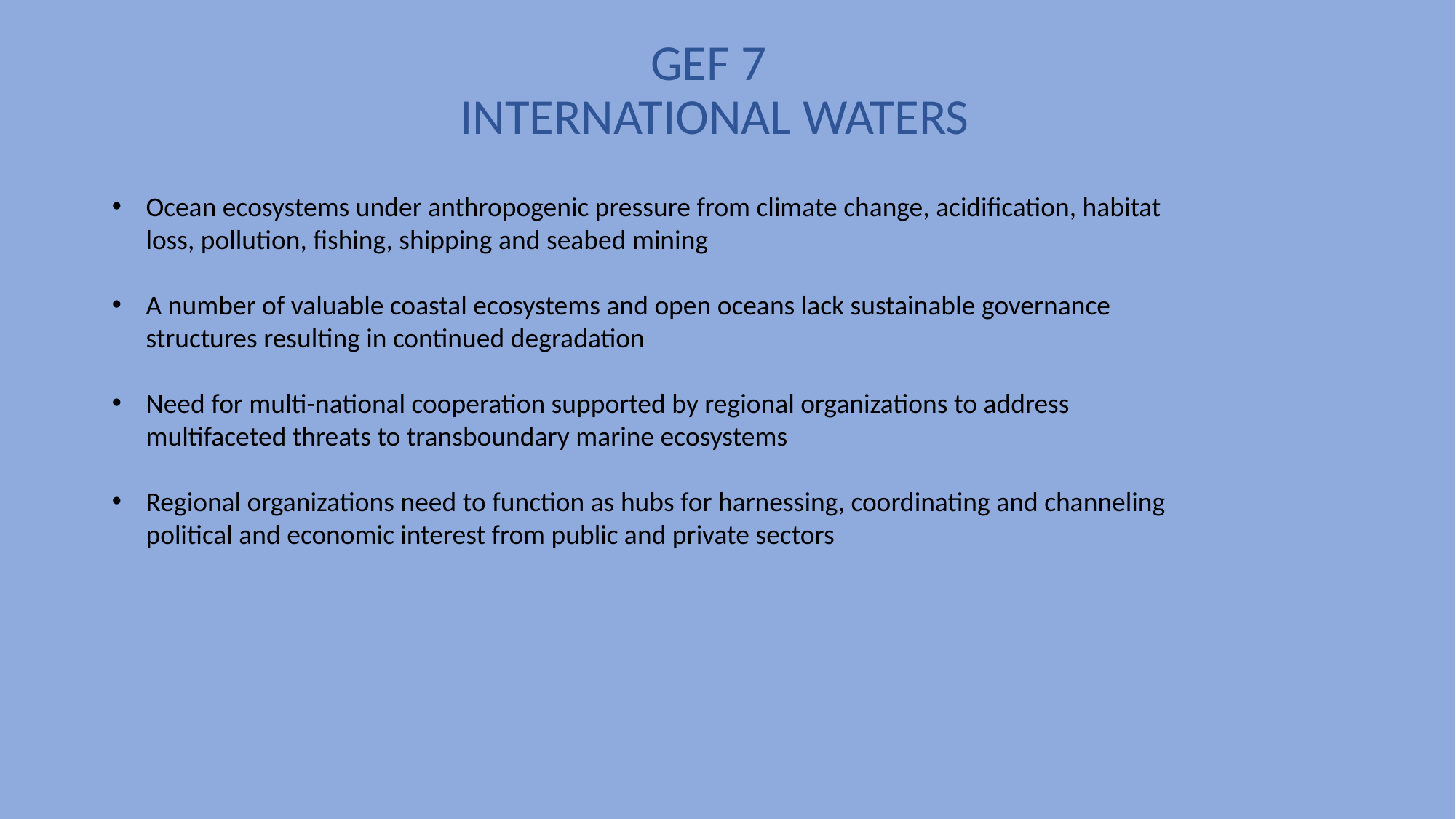

# GEF 7 INTERNATIONAL WATERS
Ocean ecosystems under anthropogenic pressure from climate change, acidification, habitat loss, pollution, fishing, shipping and seabed mining

A number of valuable coastal ecosystems and open oceans lack sustainable governance structures resulting in continued degradation

Need for multi-national cooperation supported by regional organizations to address multifaceted threats to transboundary marine ecosystems

Regional organizations need to function as hubs for harnessing, coordinating and channeling political and economic interest from public and private sectors